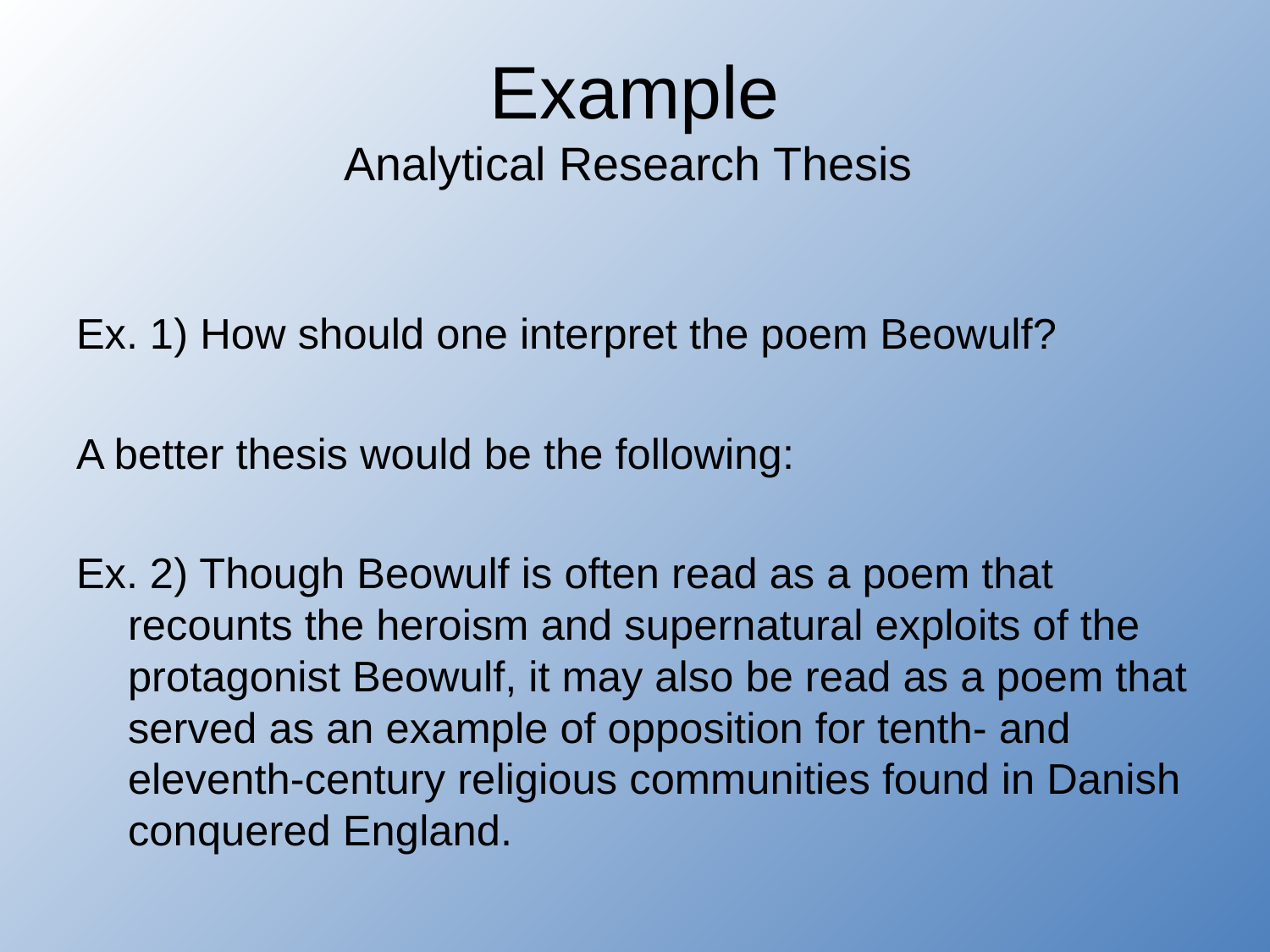

# Example Analytical Research Thesis

Ex. 1) How should one interpret the poem Beowulf?

A better thesis would be the following:

Ex. 2) Though Beowulf is often read as a poem that recounts the heroism and supernatural exploits of the protagonist Beowulf, it may also be read as a poem that served as an example of opposition for tenth- and eleventh-century religious communities found in Danish conquered England.